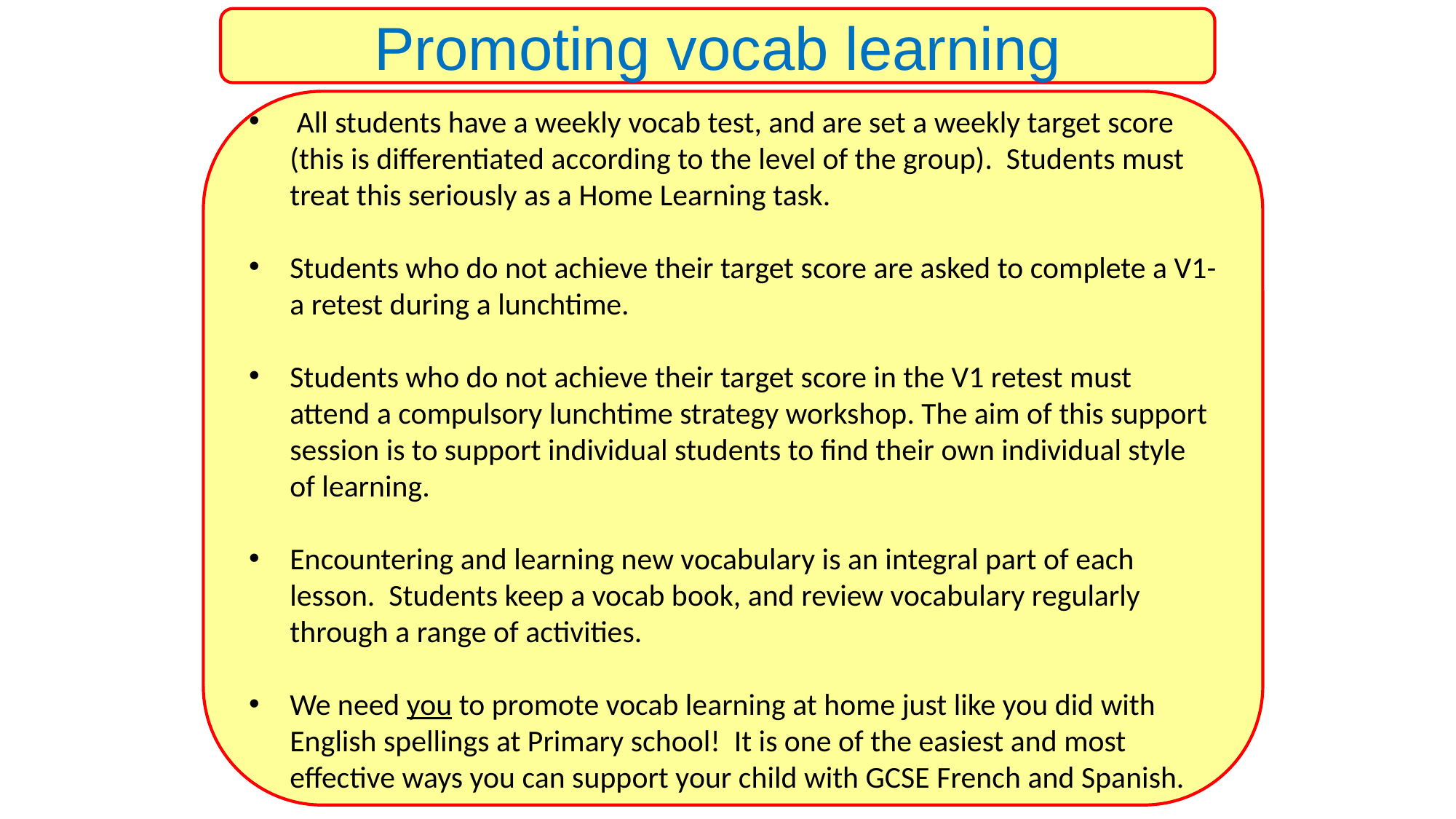

Promoting vocab learning

 All students have a weekly vocab test, and are set a weekly target score (this is differentiated according to the level of the group).  Students must treat this seriously as a Home Learning task.

Students who do not achieve their target score are asked to complete a V1- a retest during a lunchtime.

Students who do not achieve their target score in the V1 retest must attend a compulsory lunchtime strategy workshop. The aim of this support session is to support individual students to find their own individual style of learning.

Encountering and learning new vocabulary is an integral part of each lesson.  Students keep a vocab book, and review vocabulary regularly through a range of activities.

We need you to promote vocab learning at home just like you did with English spellings at Primary school!  It is one of the easiest and most effective ways you can support your child with GCSE French and Spanish.